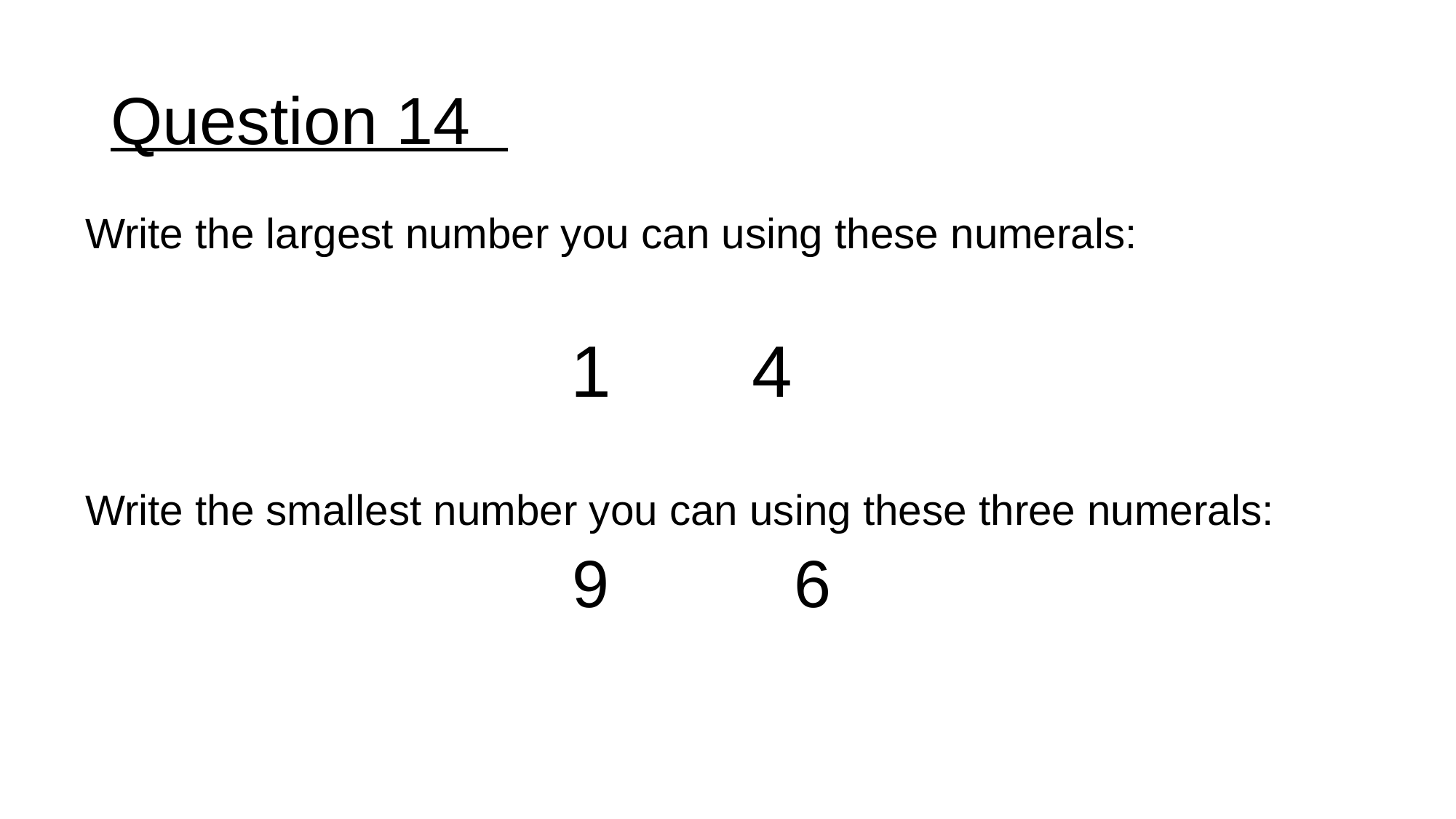

# Question 14
Write the largest number you can using these numerals:

1       4

Write the smallest number you can using these three numerals:
9          6